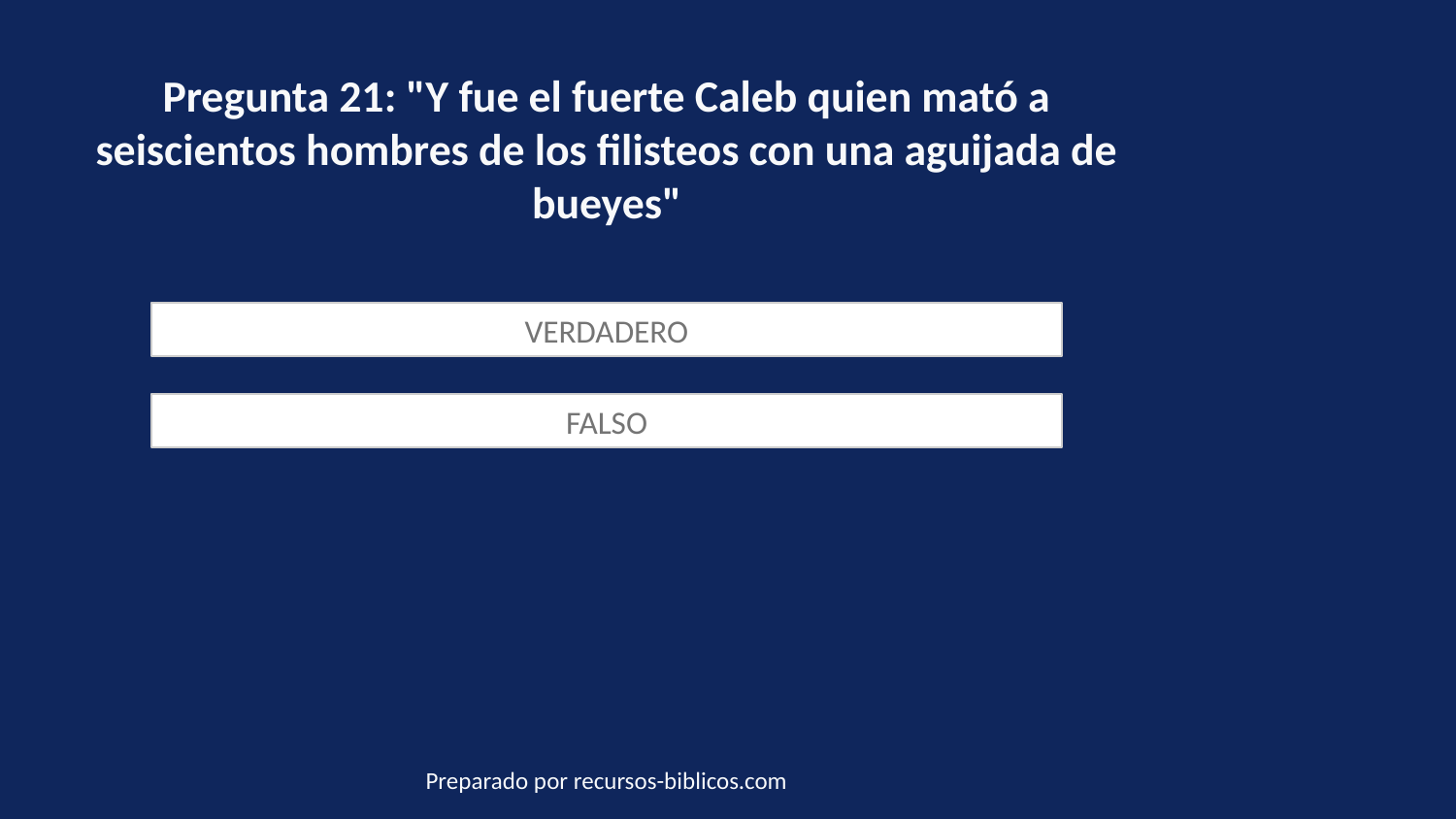

Pregunta 21: "Y fue el fuerte Caleb quien mató a seiscientos hombres de los filisteos con una aguijada de bueyes"
VERDADERO
FALSO
Preparado por recursos-biblicos.com